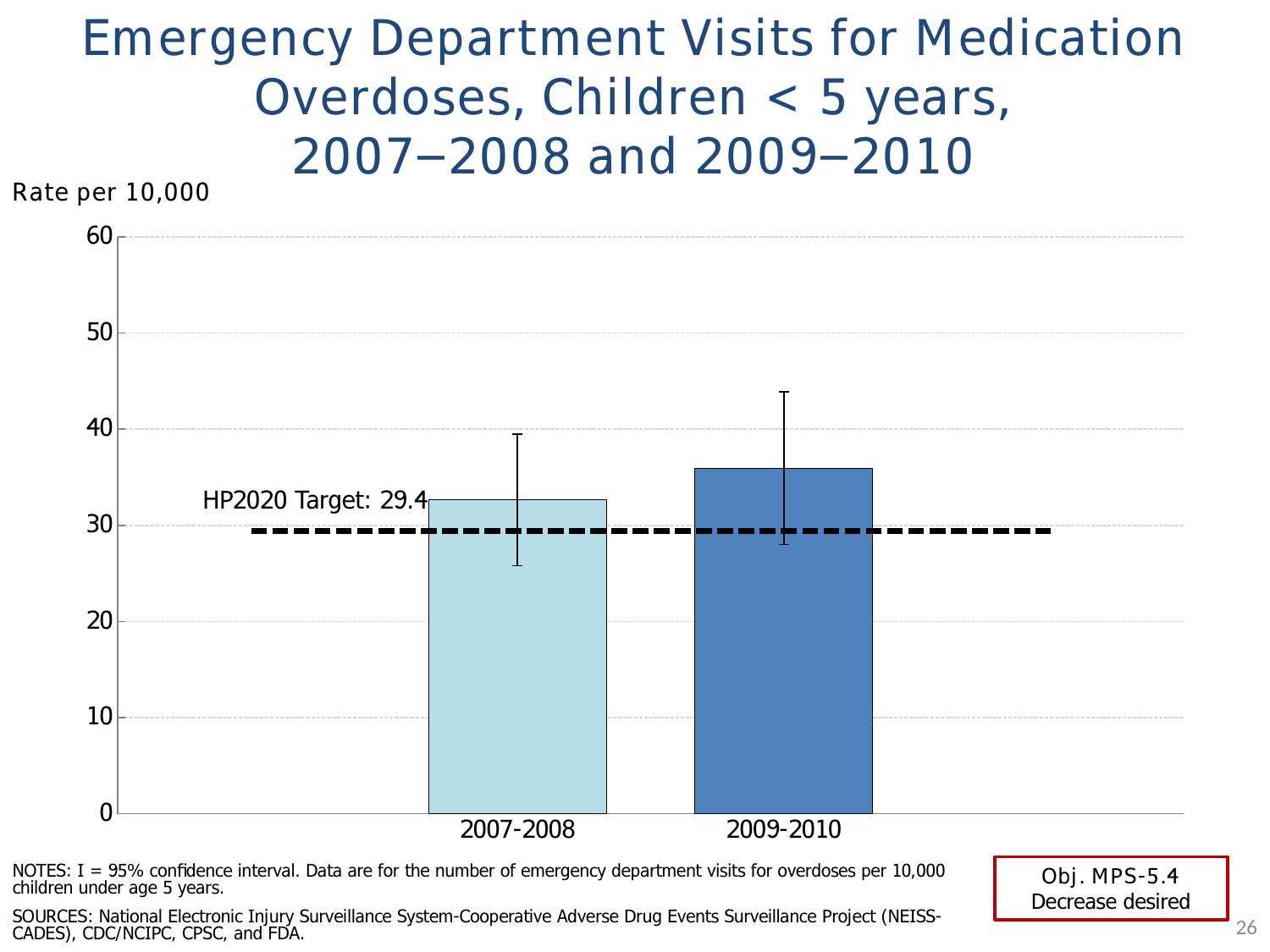

# Emergency Department Visits for Medication Overdoses, Children < 5 years, 2007–2008 and 2009–2010
Rate per 10,000

### Chart

| Category |  |  |  |  |
|---|---|---|---|---|
|   | None | 29.4 | None | None |
| 2007-2008 | 32.7 | 29.4 | None | None |
| 2009-2010 | 35.9 | 29.4 | None | None |
|    | None | 29.4 | None | None |
HP2020 Target: 29.4
Obj. MPS-5.4
Decrease desired
NOTES: I = 95% confidence interval. Data are for the number of emergency department visits for overdoses per 10,000  children under age 5 years.
26
SOURCES: National Electronic Injury Surveillance System-Cooperative Adverse Drug Events Surveillance Project (NEISS-CADES), CDC/NCIPC, CPSC, and FDA.